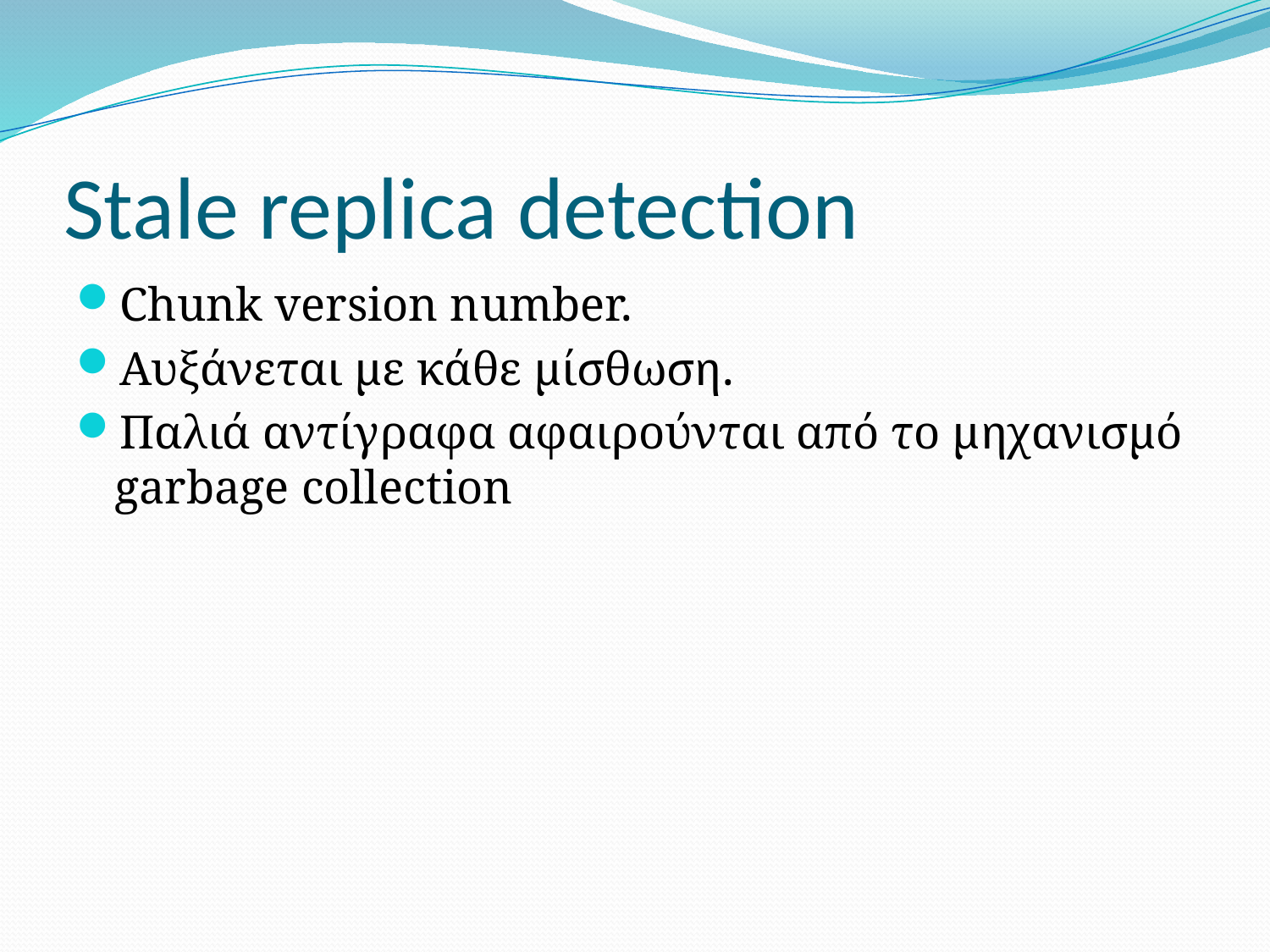

# Stale replica detection
Chunk version number.
Αυξάνεται µε κάθε µίσθωση.
Παλιά αντίγραφα αφαιρούνται από το µηχανισµό garbage collection